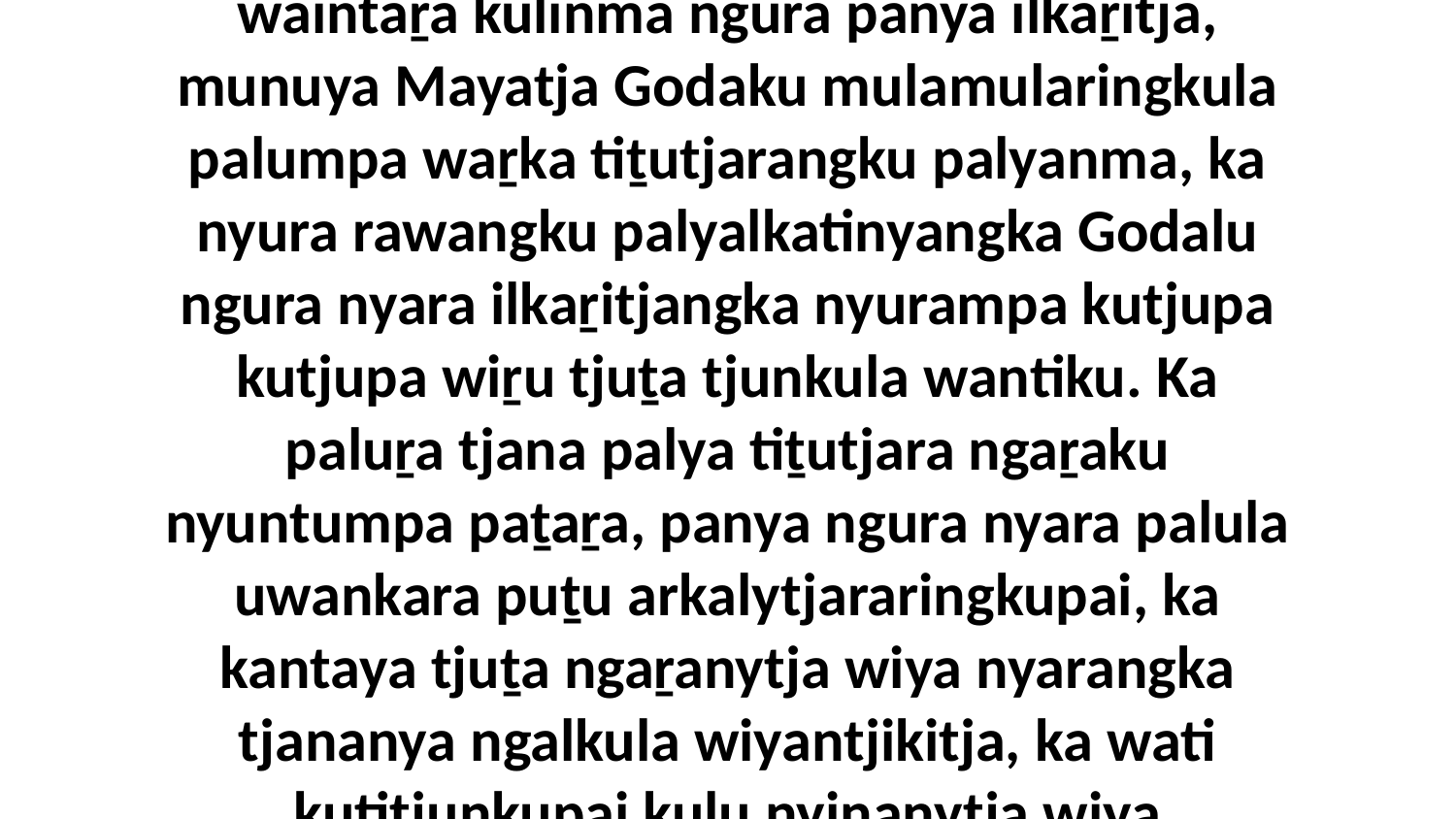

20 Palu uti nyura mantangka nyanga nyinara waintaṟa kulinma ngura panya ilkaṟitja, munuya Mayatja Godaku mulamularingkula palumpa waṟka tiṯutjarangku palyanma, ka nyura rawangku palyalkatinyangka Godalu ngura nyara ilkaṟitjangka nyurampa kutjupa kutjupa wiṟu tjuṯa tjunkula wantiku. Ka paluṟa tjana palya tiṯutjara ngaṟaku nyuntumpa paṯaṟa, panya ngura nyara palula uwankara puṯu arkalytjararingkupai, ka kantaya tjuṯa ngaṟanytja wiya nyarangka tjananya ngalkula wiyantjikitja, ka wati kutitjunkupai kuḻu nyinanytja wiya nyarangka tjarpara kutitjunkunytjikitja.